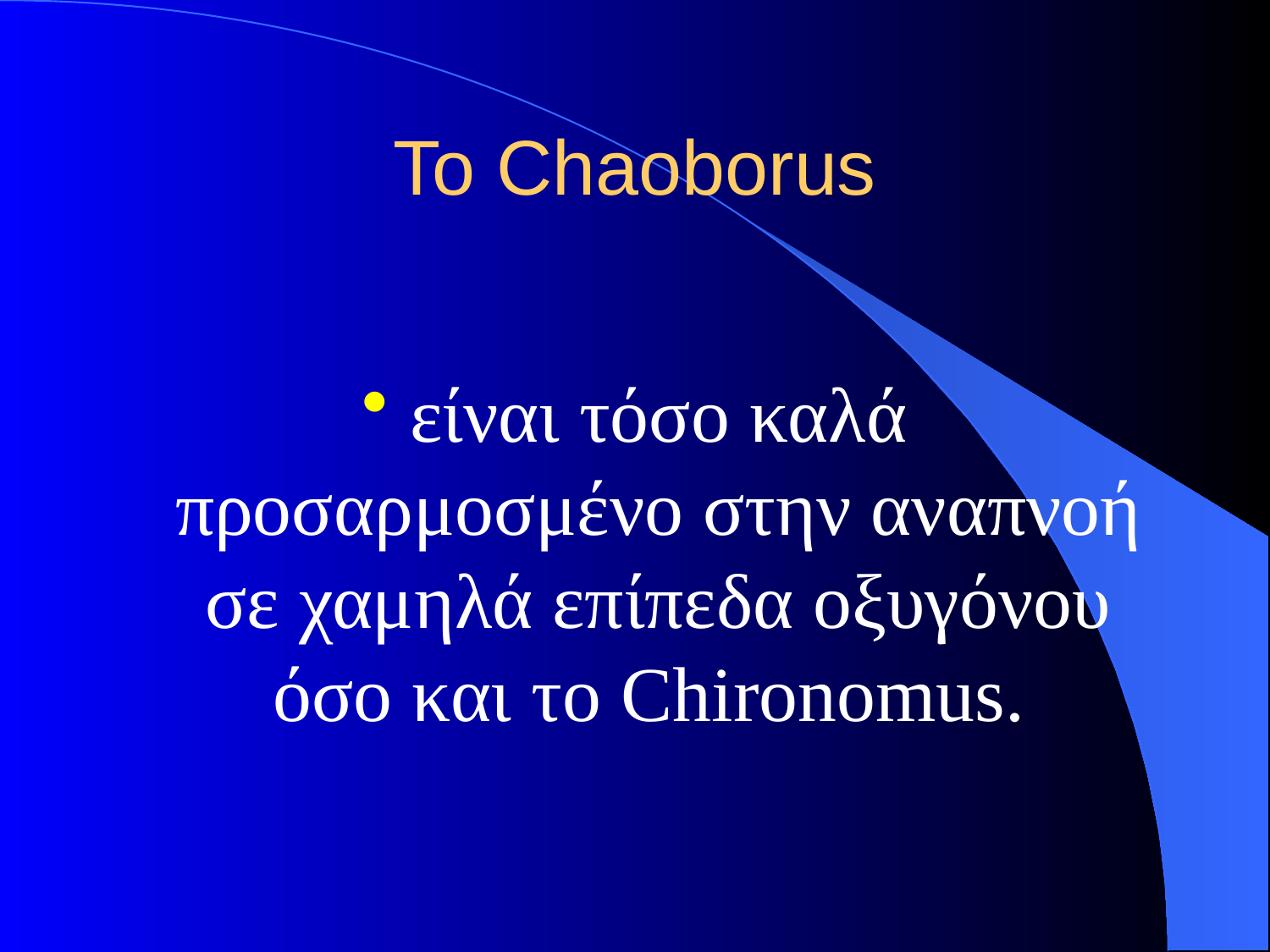

# To Chaoborus

είναι τόσο καλά προσαρμοσμένο στην αναπνοή σε χαμηλά επίπεδα οξυγόνου όσο και το Chironomus.